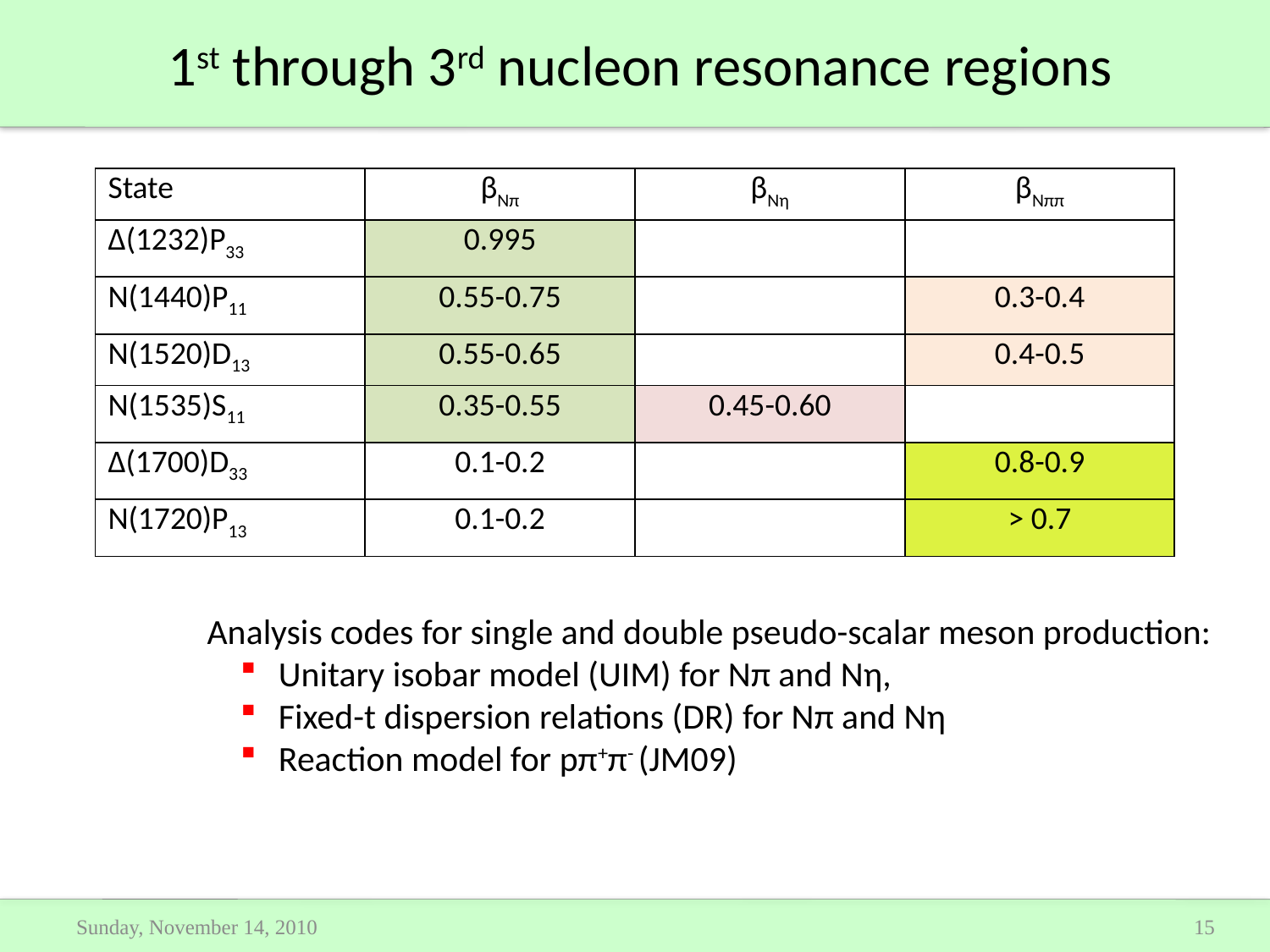

# 1st through 3rd nucleon resonance regions
| State | βNπ | βNη | βNππ |
| --- | --- | --- | --- |
| Δ(1232)P33 | 0.995 |  |  |
| N(1440)P11 | 0.55-0.75 |  | 0.3-0.4 |
| N(1520)D13 | 0.55-0.65 |  | 0.4-0.5 |
| N(1535)S11 | 0.35-0.55 | 0.45-0.60 |  |
| Δ(1700)D33 | 0.1-0.2 |  | 0.8-0.9 |
| N(1720)P13 | 0.1-0.2 |  | > 0.7 |
Analysis codes for single and double pseudo-scalar meson production:
 Unitary isobar model (UIM) for Nπ and Nη,
 Fixed-t dispersion relations (DR) for Nπ and Nη
 Reaction model for pπ+π- (JM09)
Sunday, November 14, 2010
15